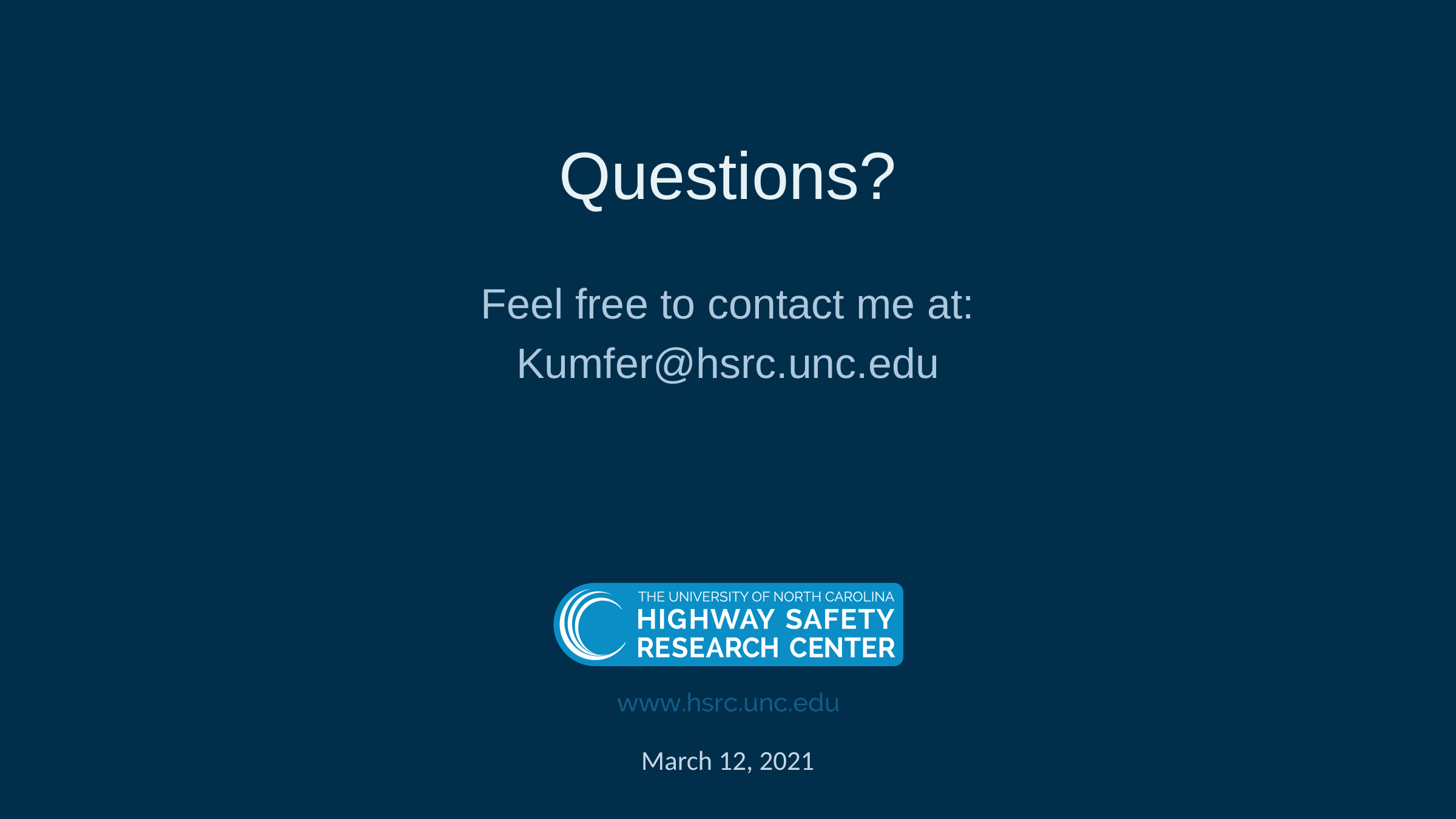

# Questions?
Feel free to contact me at:
Kumfer@hsrc.unc.edu
March 12, 2021